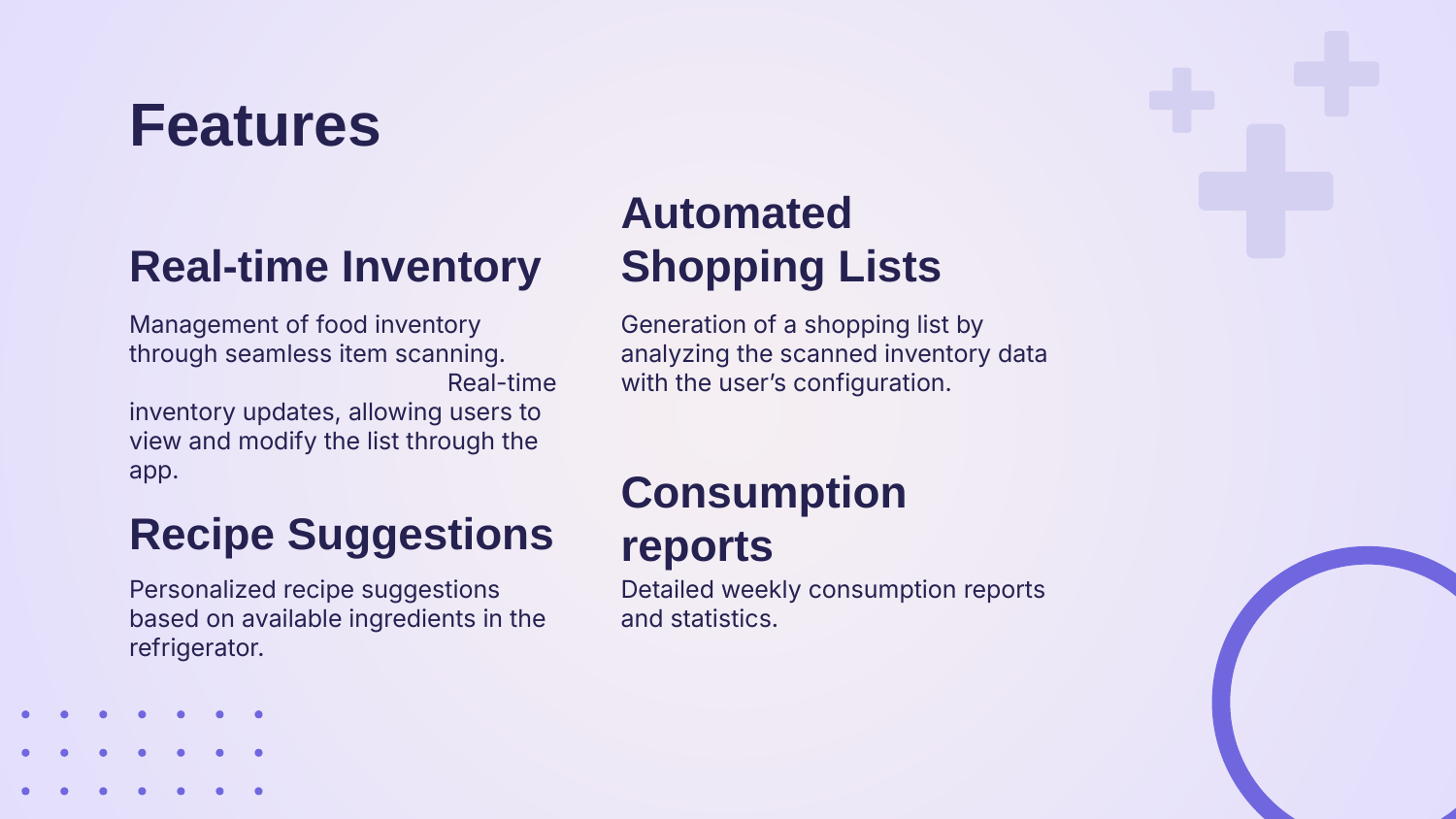

# Features
Real-time Inventory
Automated Shopping Lists
Management of food inventory through seamless item scanning.                                                         Real-time inventory updates, allowing users to view and modify the list through the app.
Generation of a shopping list by analyzing the scanned inventory data with the user’s configuration.
Recipe Suggestions
Consumption reports
Personalized recipe suggestions based on available ingredients in the refrigerator.
Detailed weekly consumption reports and statistics.